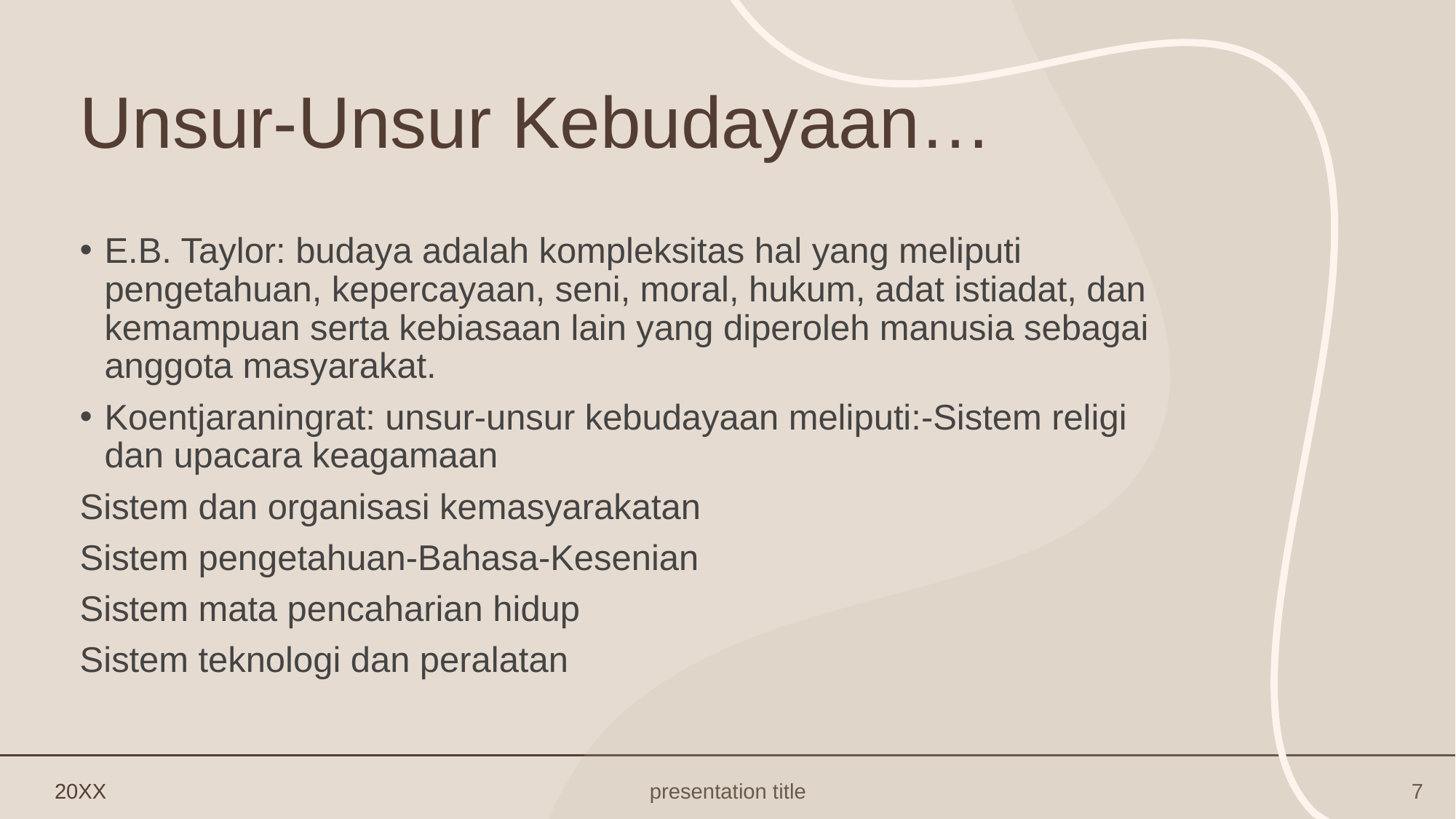

# Unsur-Unsur Kebudayaan…
E.B. Taylor: budaya adalah kompleksitas hal yang meliputi pengetahuan, kepercayaan, seni, moral, hukum, adat istiadat, dan kemampuan serta kebiasaan lain yang diperoleh manusia sebagai anggota masyarakat.
Koentjaraningrat: unsur-unsur kebudayaan meliputi:-Sistem religi dan upacara keagamaan
Sistem dan organisasi kemasyarakatan
Sistem pengetahuan-Bahasa-Kesenian
Sistem mata pencaharian hidup
Sistem teknologi dan peralatan
20XX
presentation title
7